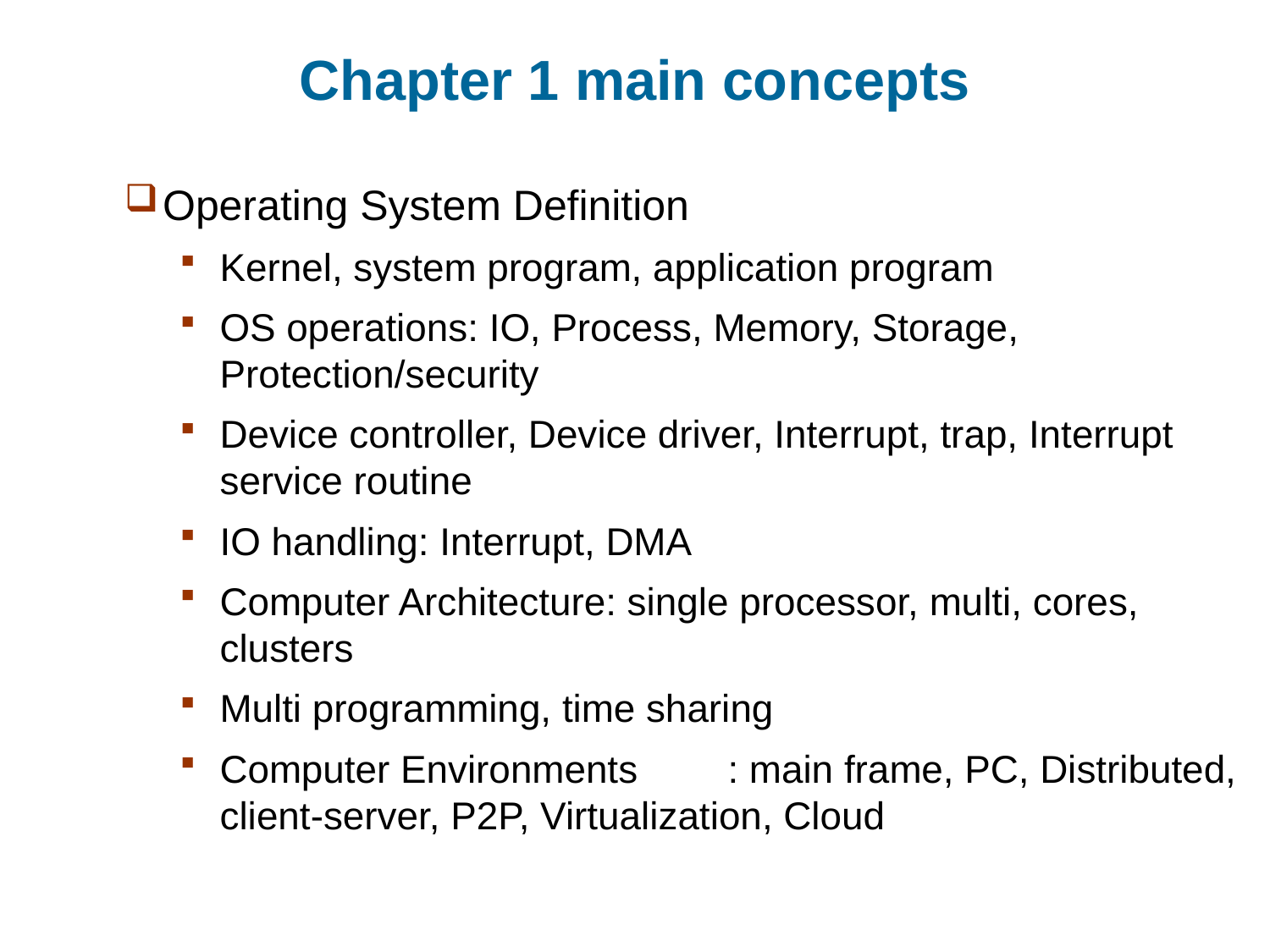

Chapter 1 main concepts
Operating System Definition
Kernel, system program, application program
OS operations: IO, Process, Memory, Storage, Protection/security
Device controller, Device driver, Interrupt, trap, Interrupt service routine
IO handling: Interrupt, DMA
Computer Architecture: single processor, multi, cores, clusters
Multi programming, time sharing
Computer Environments	: main frame, PC, Distributed, client-server, P2P, Virtualization, Cloud